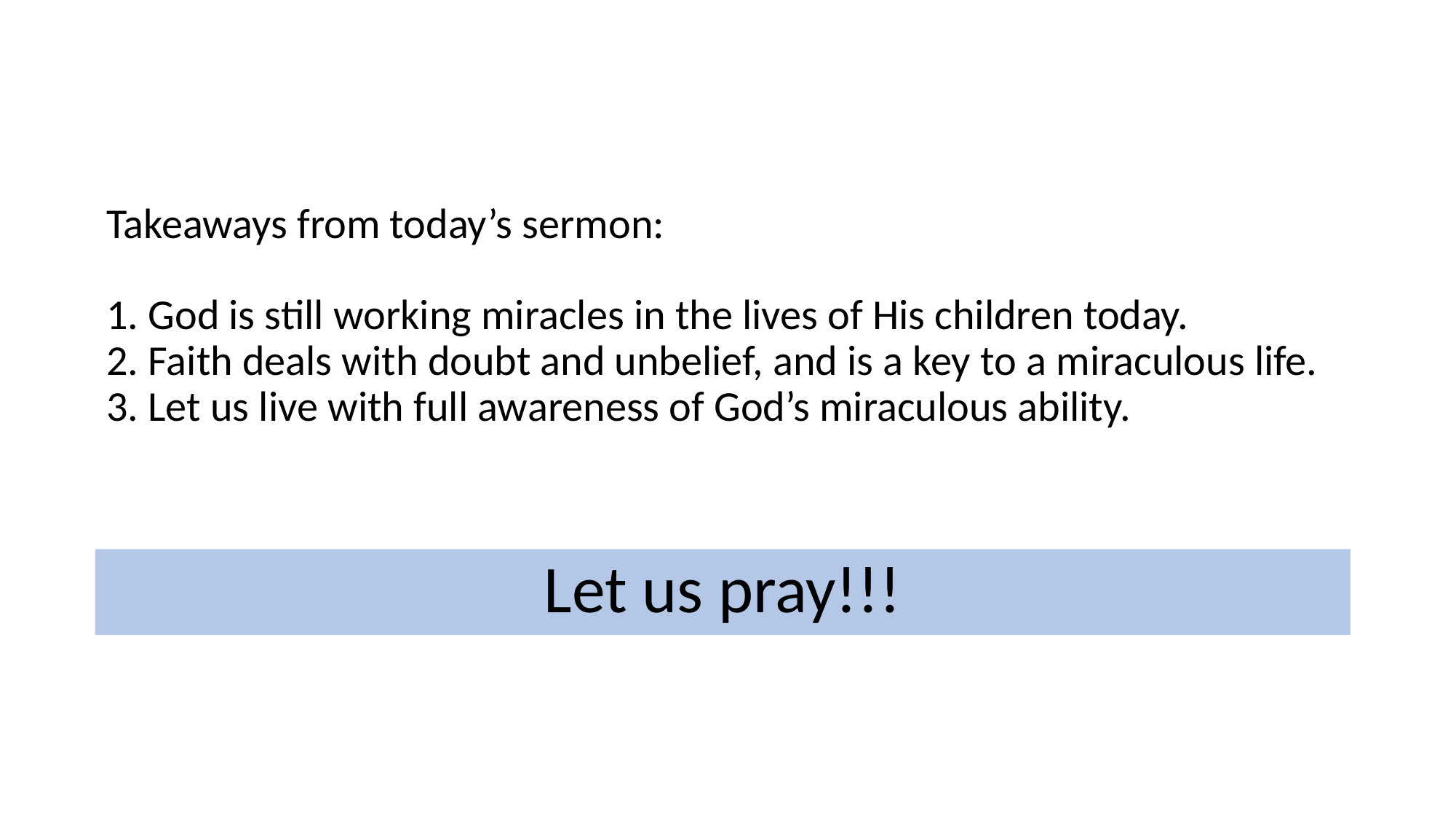

# Takeaways from today’s sermon: 1. God is still working miracles in the lives of His children today. 2. Faith deals with doubt and unbelief, and is a key to a miraculous life. 3. Let us live with full awareness of God’s miraculous ability.
Let us pray!!!